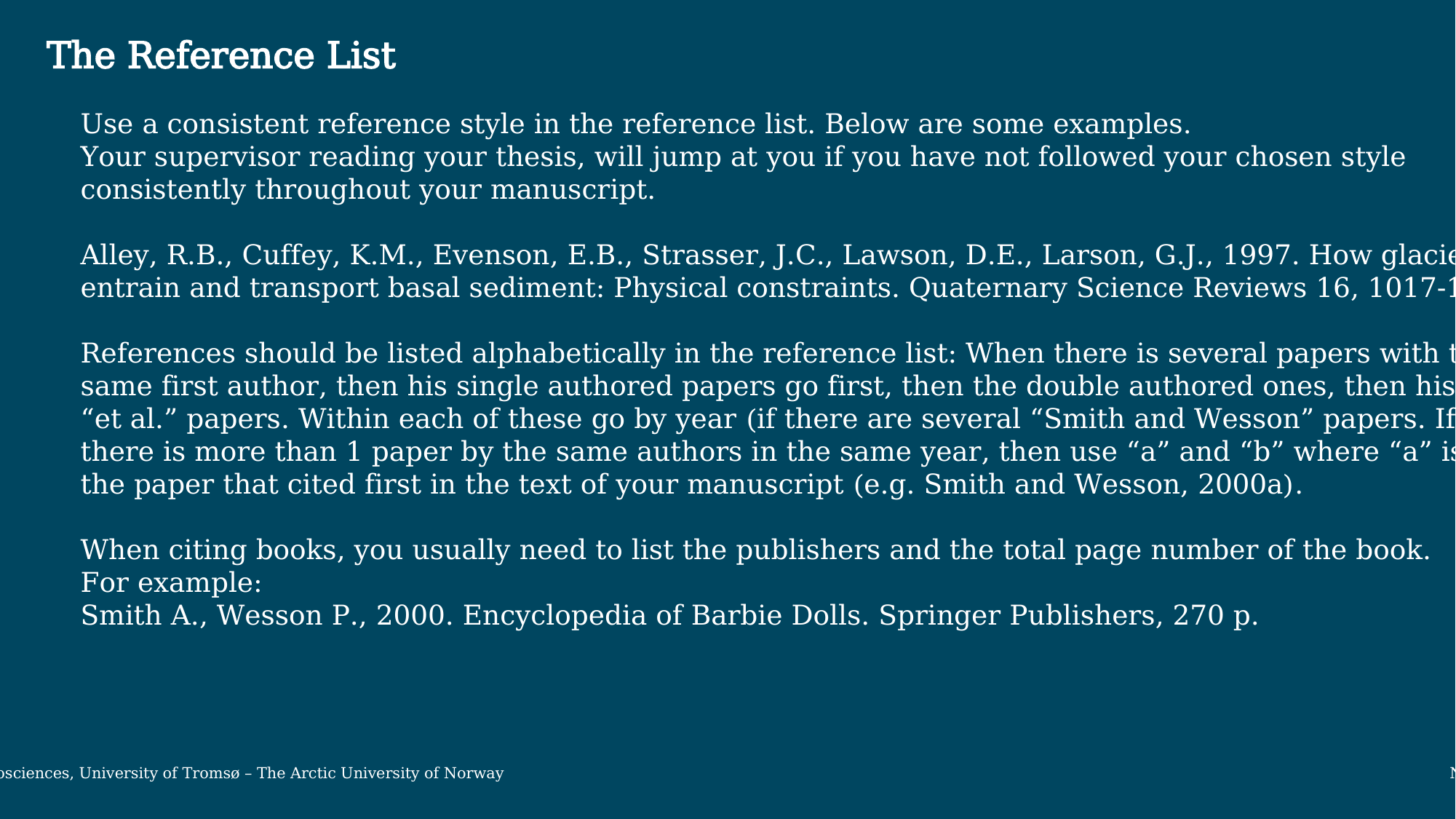

The Reference List
Use a consistent reference style in the reference list. Below are some examples.
Your supervisor reading your thesis, will jump at you if you have not followed your chosen style
consistently throughout your manuscript.

Alley, R.B., Cuffey, K.M., Evenson, E.B., Strasser, J.C., Lawson, D.E., Larson, G.J., 1997. How glaciers
entrain and transport basal sediment: Physical constraints. Quaternary Science Reviews 16, 1017-1038.

References should be listed alphabetically in the reference list: When there is several papers with the
same first author, then his single authored papers go first, then the double authored ones, then his/her
“et al.” papers. Within each of these go by year (if there are several “Smith and Wesson” papers. If
there is more than 1 paper by the same authors in the same year, then use “a” and “b” where “a” is for
the paper that cited first in the text of your manuscript (e.g. Smith and Wesson, 2000a).

When citing books, you usually need to list the publishers and the total page number of the book.
For example:
Smith A., Wesson P., 2000. Encyclopedia of Barbie Dolls. Springer Publishers, 270 p.

Department of Geosciences, University of Tromsø – The Arctic University of Norway                                                                                                                                                                                                        November 13, 2019